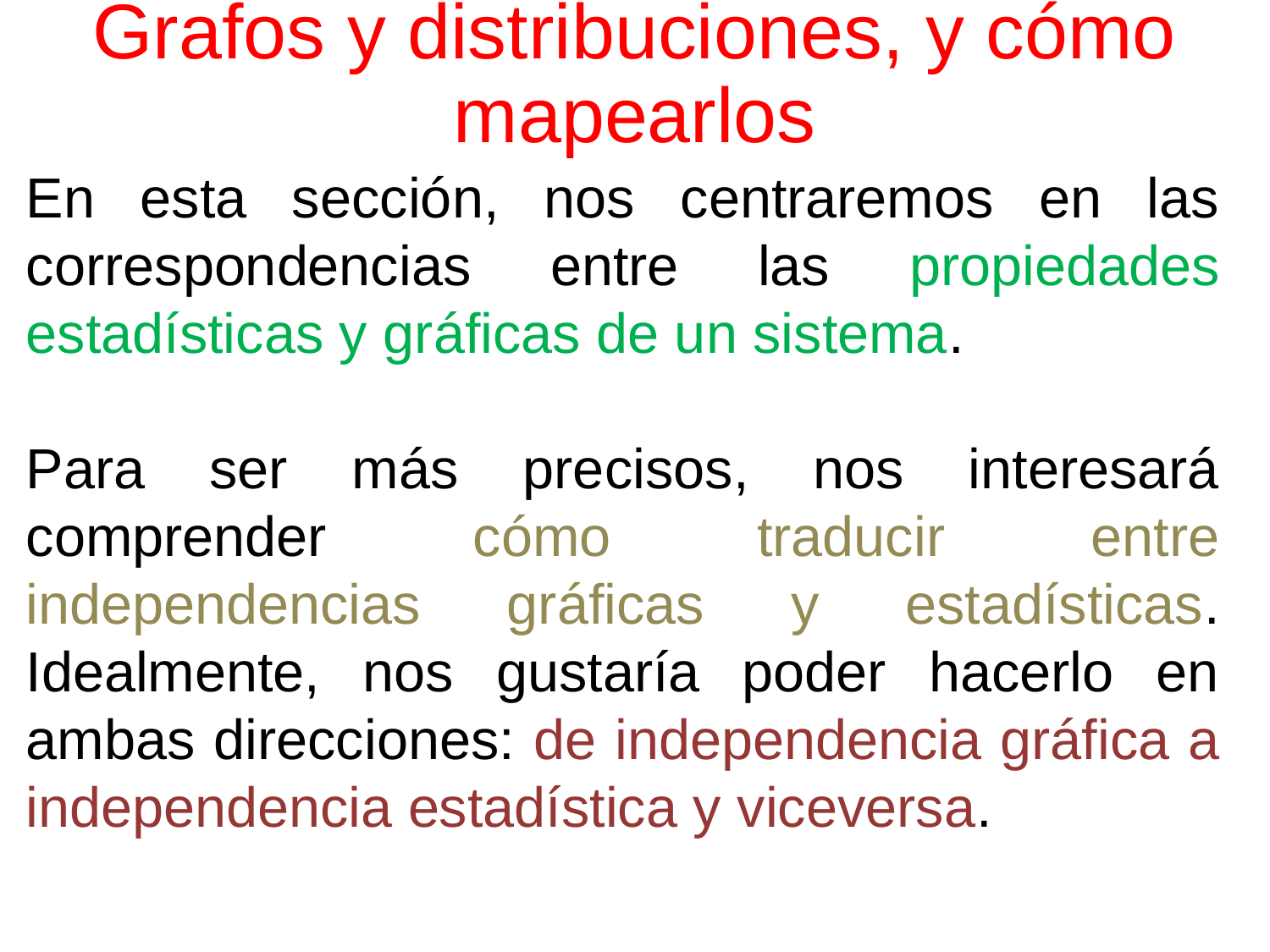

# Grafos y distribuciones, y cómo mapearlos
En esta sección, nos centraremos en las correspondencias entre las propiedades estadísticas y gráficas de un sistema.

Para ser más precisos, nos interesará comprender cómo traducir entre independencias gráficas y estadísticas. Idealmente, nos gustaría poder hacerlo en ambas direcciones: de independencia gráfica a independencia estadística y viceversa.